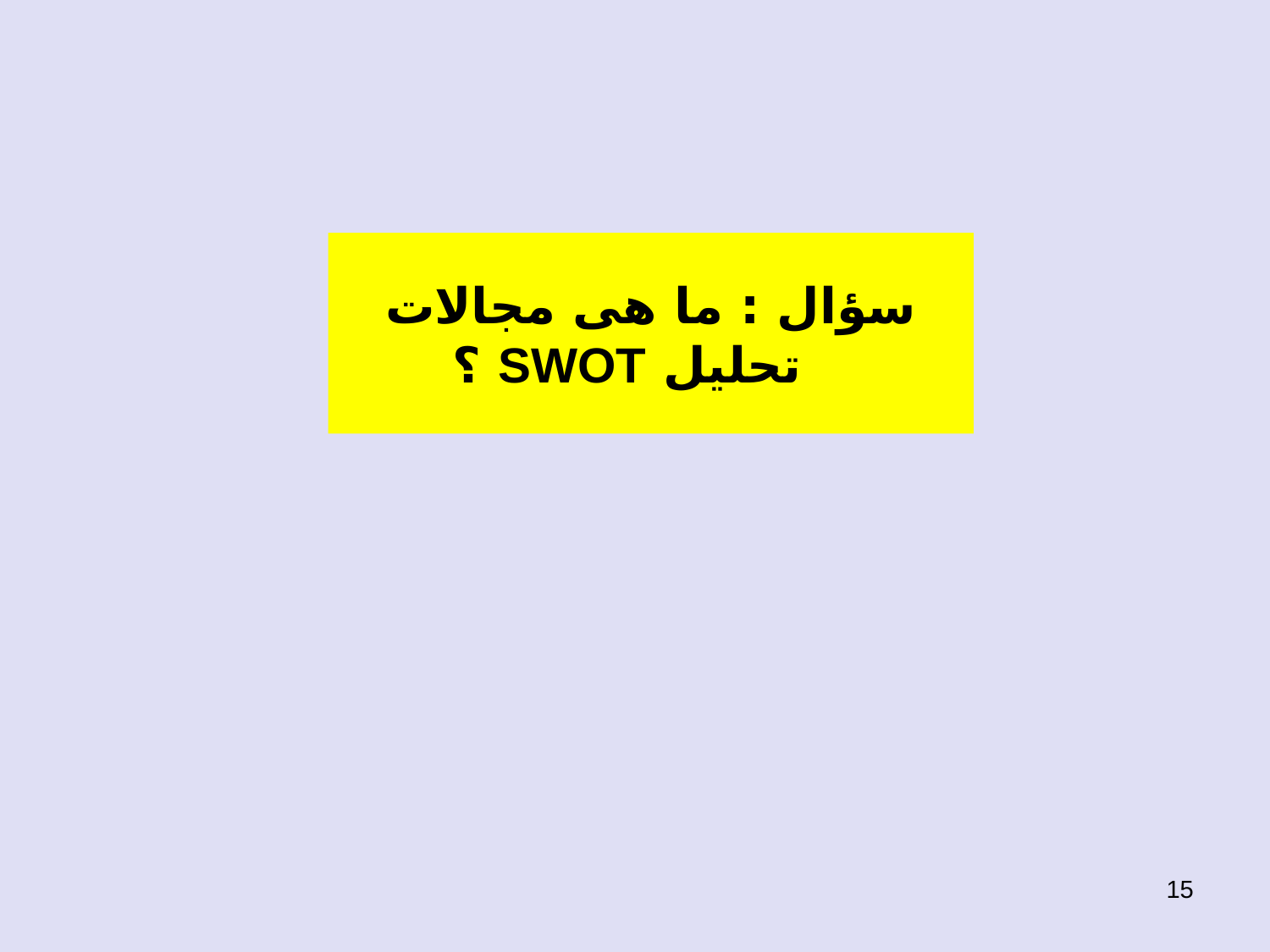

سؤال : ما هى مجالات تحليل SWOT ؟
15